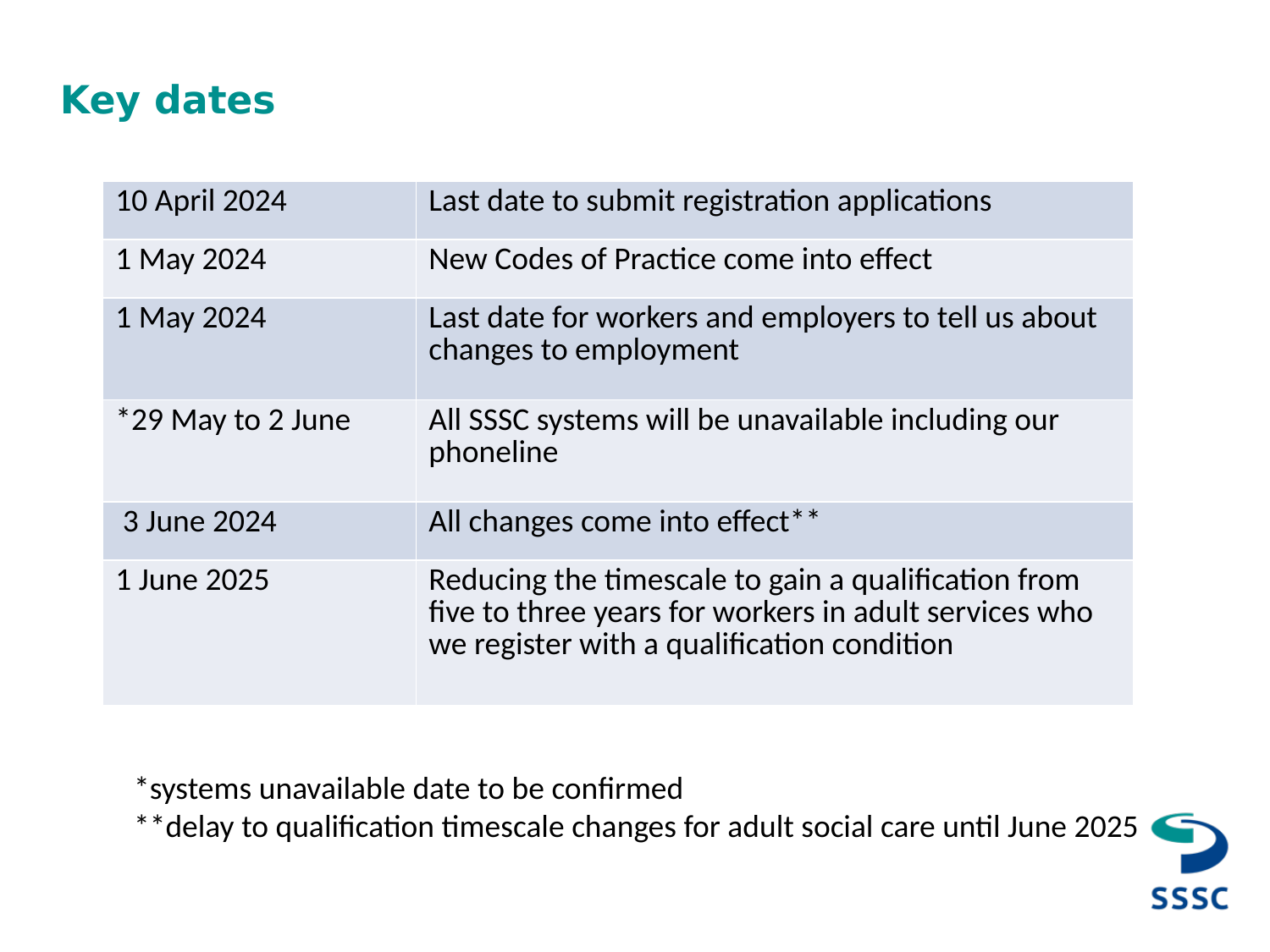

# Key dates
| 10 April 2024 | Last date to submit registration applications |
| --- | --- |
| 1 May 2024 | New Codes of Practice come into effect |
| 1 May 2024 | Last date for workers and employers to tell us about changes to employment |
| \*29 May to 2 June | All SSSC systems will be unavailable including our phoneline |
| 3 June 2024 | All changes come into effect\*\* |
| 1 June 2025 | Reducing the timescale to gain a qualification from five to three years for workers in adult services who we register with a qualification condition |
*systems unavailable date to be confirmed
**delay to qualification timescale changes for adult social care until June 2025